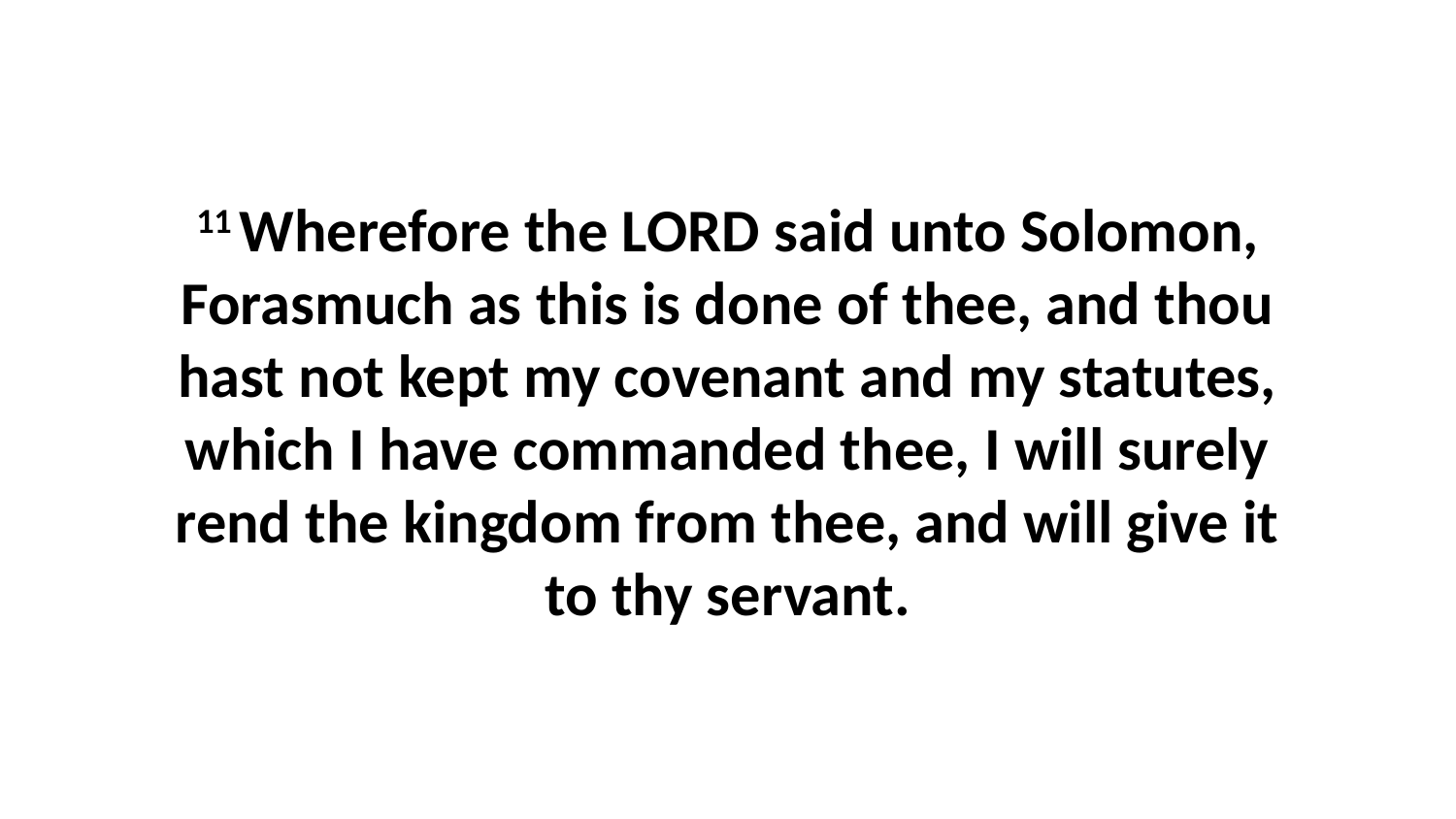

11 Wherefore the LORD said unto Solomon, Forasmuch as this is done of thee, and thou hast not kept my covenant and my statutes, which I have commanded thee, I will surely rend the kingdom from thee, and will give it to thy servant.